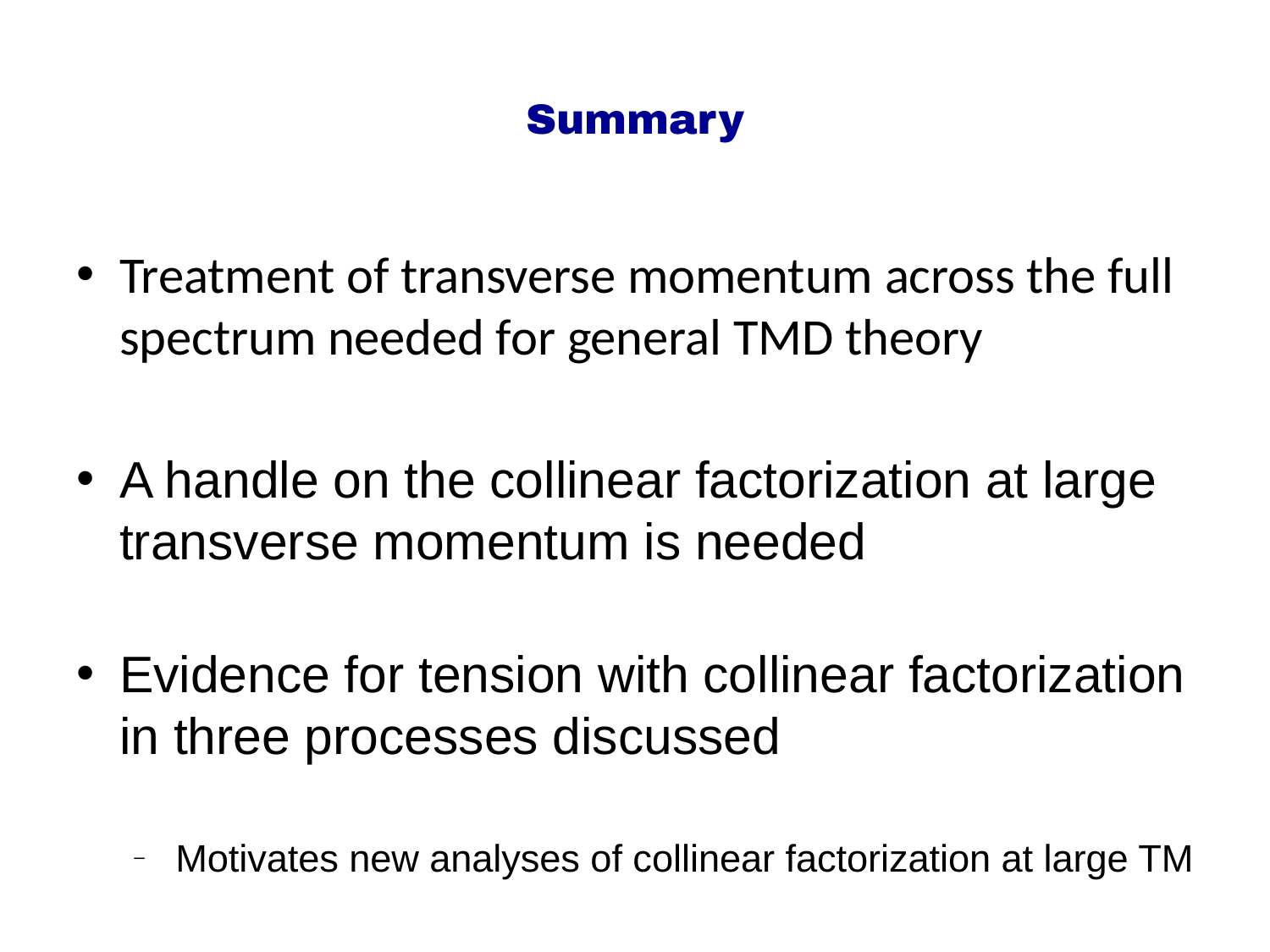

# Summary

Treatment of transverse momentum across the full spectrum needed for general TMD theory

A handle on the collinear factorization at large transverse momentum is needed
Evidence for tension with collinear factorization in three processes discussed
 Motivates new analyses of collinear factorization at large TM